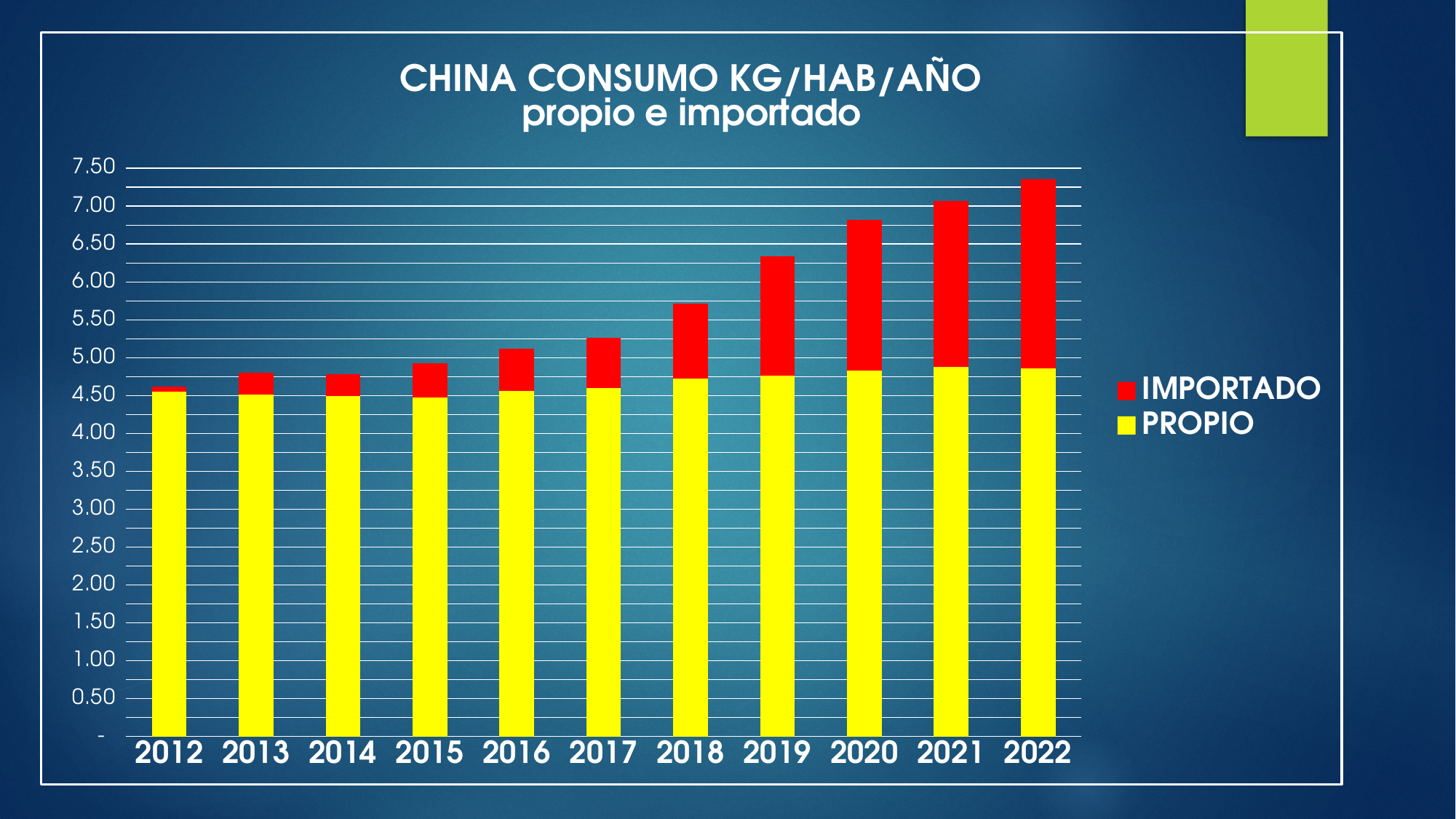

### Chart: CHINA CONSUMO KG/HAB/AÑO
propio e importado

| Category | PROPIO | IMPORTADO |
|---|---|---|
| 2012 | 4.553333333333334 | 0.06063111111111111 |
| 2013 | 4.508088235294117 | 0.2894343137254902 |
| 2014 | 4.494160583941606 | 0.28997469586374697 |
| 2015 | 4.470289855072464 | 0.45781256038647344 |
| 2016 | 4.565467625899281 | 0.5563971223021583 |
| 2017 | 4.6 | 0.6620085714285714 |
| 2018 | 4.725978647686833 | 0.9863705812574141 |
| 2019 | 4.76595744680851 | 1.569636879432624 |
| 2020 | 4.826855123674911 | 1.9975255594817432 |
| 2021 | 4.877464788732395 | 2.1905774647887326 |
| 2022 | 4.861754385964912 | 2.500258245614035 |